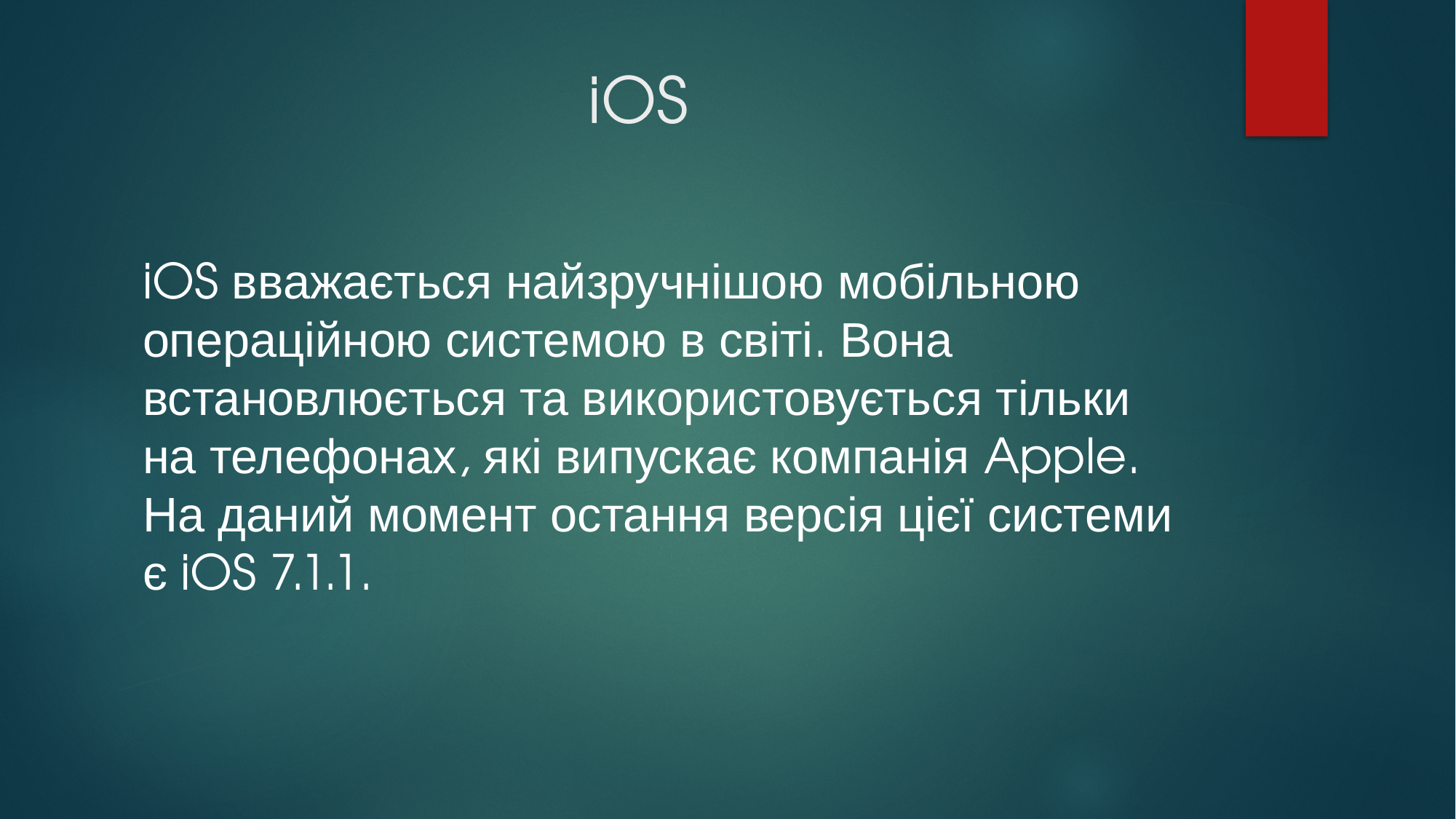

# iOS
iOS вважається найзручнішою мобільною операційною системою в світі. Вона встановлюється та використовується тільки на телефонах, які випускає компанія Apple. На даний момент остання версія цієї системи є iOS 7.1.1.